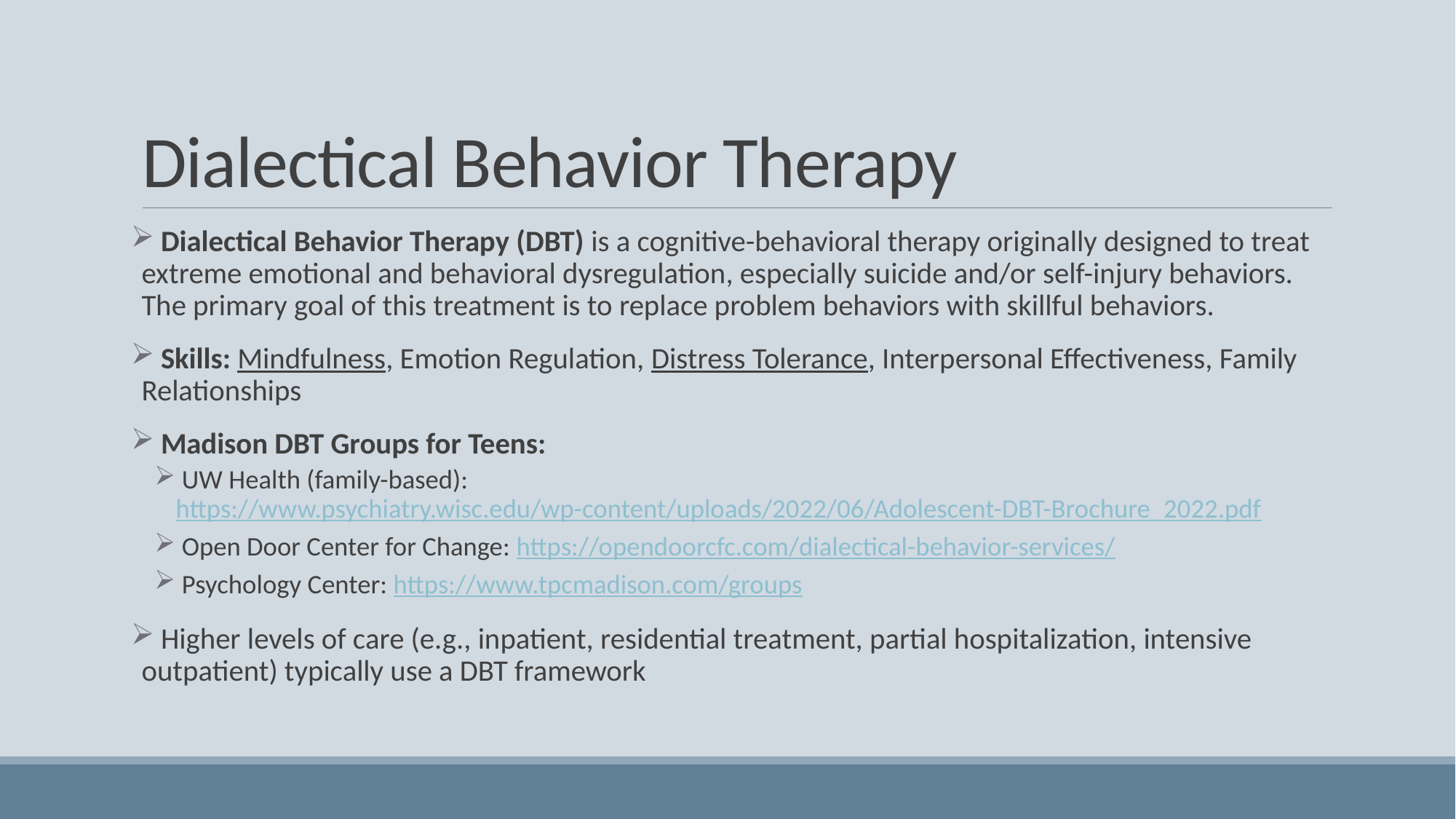

# Dialectical Behavior Therapy
 Dialectical Behavior Therapy (DBT) is a cognitive-behavioral therapy originally designed to treat extreme emotional and behavioral dysregulation, especially suicide and/or self-injury behaviors. The primary goal of this treatment is to replace problem behaviors with skillful behaviors.
 Skills: Mindfulness, Emotion Regulation, Distress Tolerance, Interpersonal Effectiveness, Family Relationships
 Madison DBT Groups for Teens:
 UW Health (family-based): https://www.psychiatry.wisc.edu/wp-content/uploads/2022/06/Adolescent-DBT-Brochure_2022.pdf
 Open Door Center for Change: https://opendoorcfc.com/dialectical-behavior-services/
 Psychology Center: https://www.tpcmadison.com/groups
 Higher levels of care (e.g., inpatient, residential treatment, partial hospitalization, intensive outpatient) typically use a DBT framework